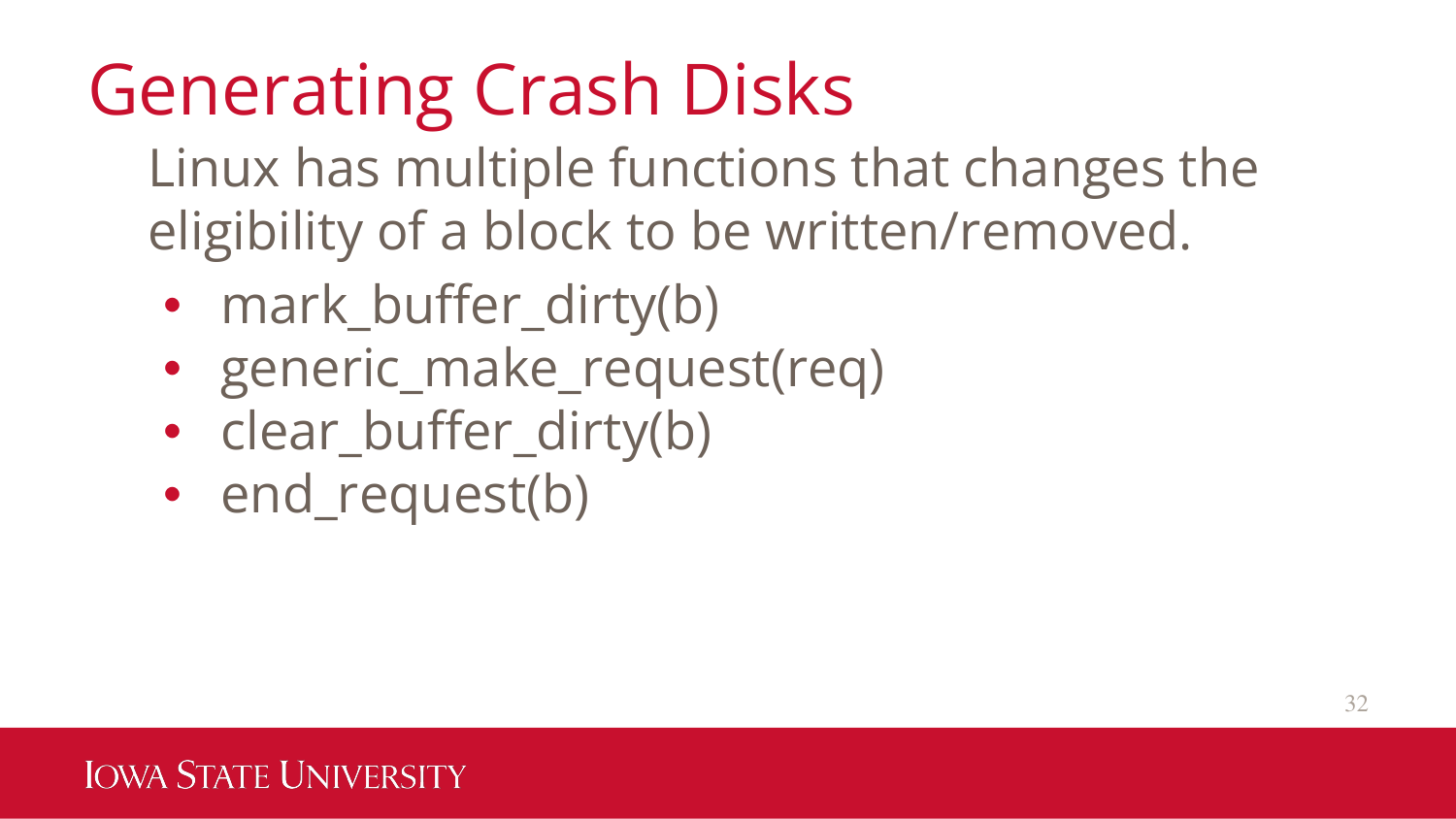

# Generating Crash Disks
Linux has multiple functions that changes the eligibility of a block to be written/removed.
mark_buffer_dirty(b)
generic_make_request(req)
clear_buffer_dirty(b)
end_request(b)
32